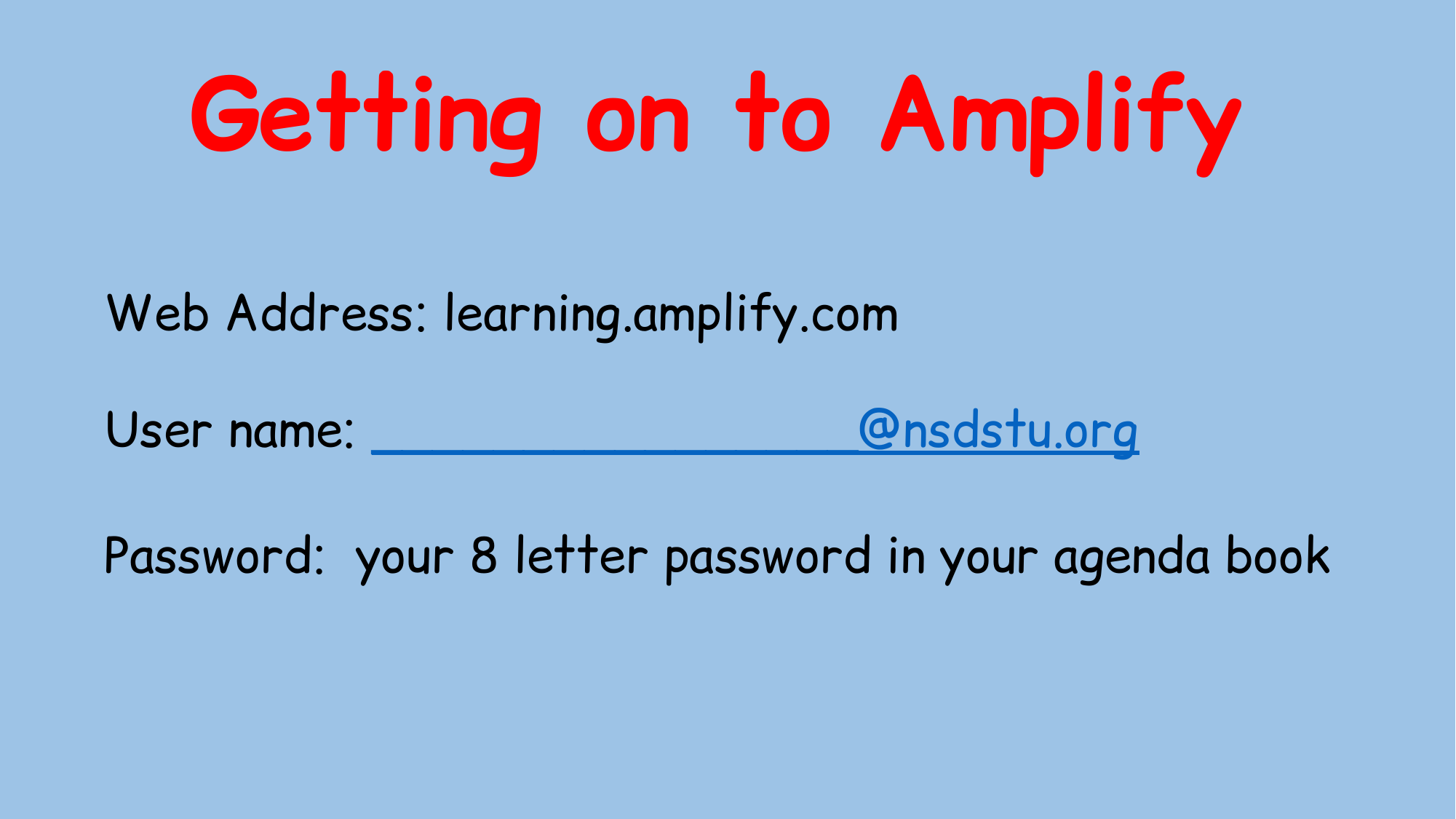

Getting on to Amplify
Web Address: learning.amplify.com

User name: ________________@nsdstu.org

Password:  your 8 letter password in your agenda book